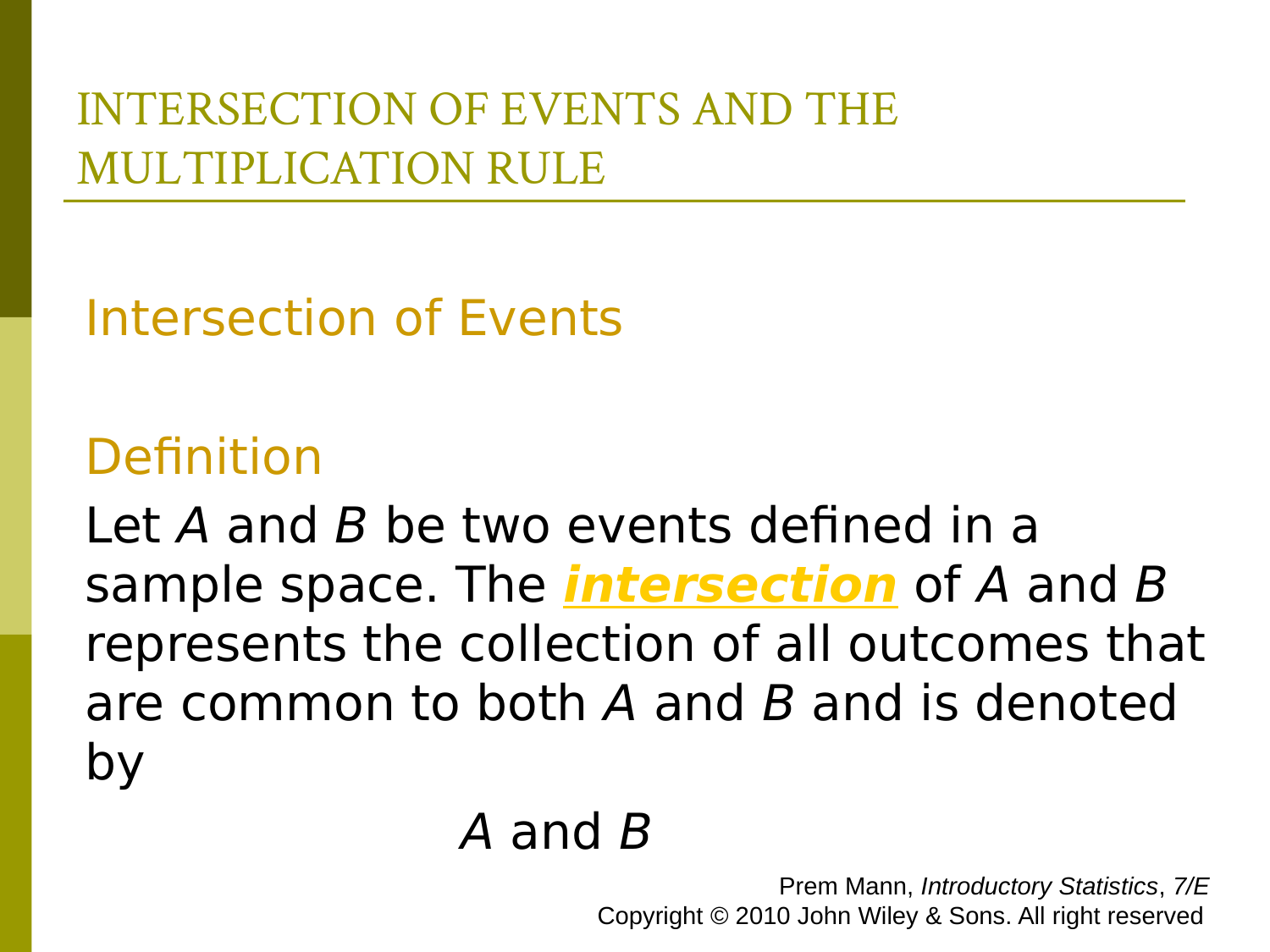

# INTERSECTION OF EVENTS AND THE MULTIPLICATION RULE
Intersection of Events

Definition
Let A and B be two events defined in a sample space. The intersection of A and B represents the collection of all outcomes that are common to both A and B and is denoted by
                        A and B
                          Prem Mann, Introductory Statistics, 7/E Copyright © 2010 John Wiley & Sons. All right reserved